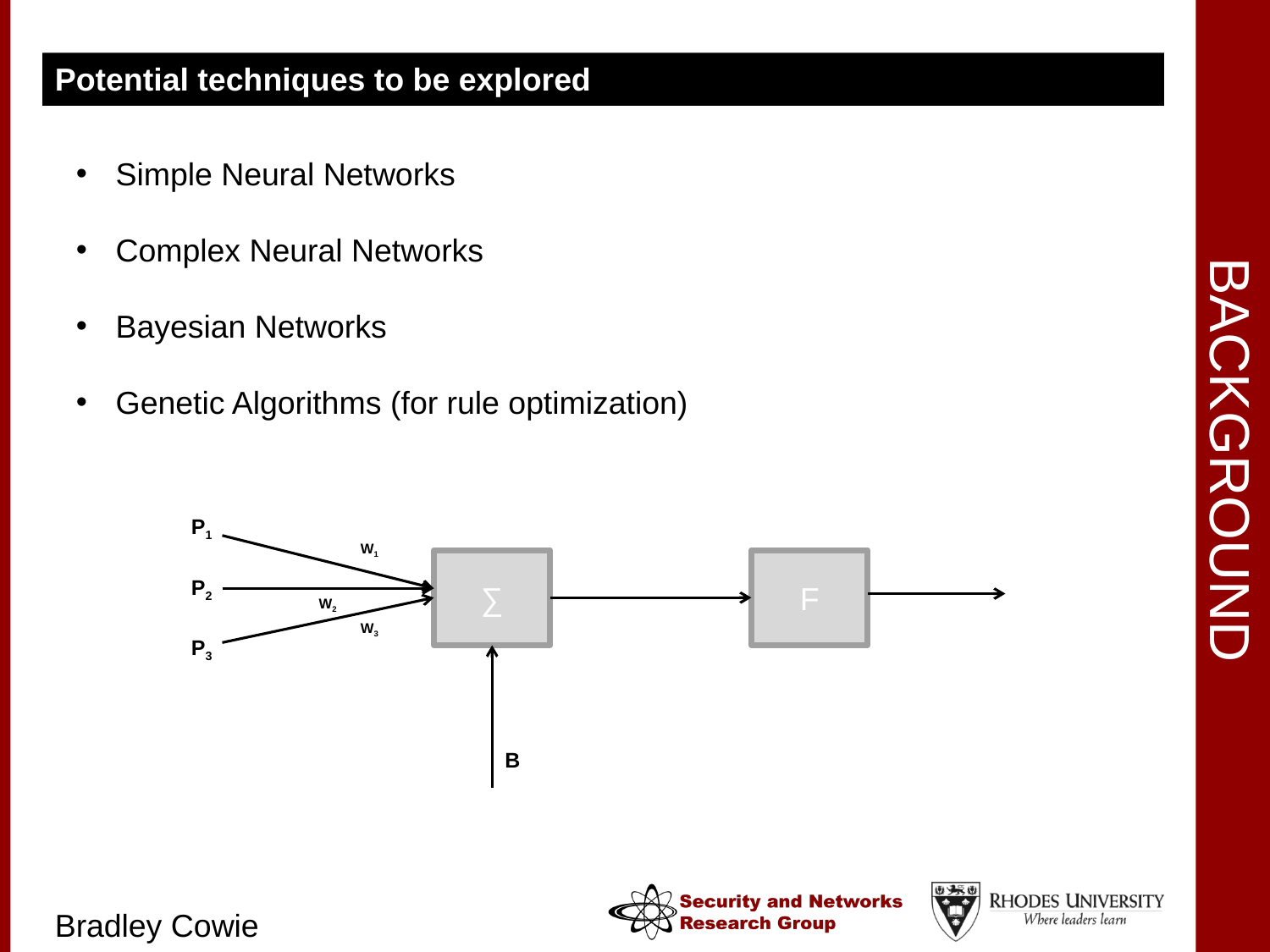

Potential techniques to be explored

# Background
Simple Neural Networks

Complex Neural Networks

Bayesian Networks

Genetic Algorithms (for rule optimization)

P1
W1
∑
F
P2
W2
W3
P3
B
Bradley Cowie